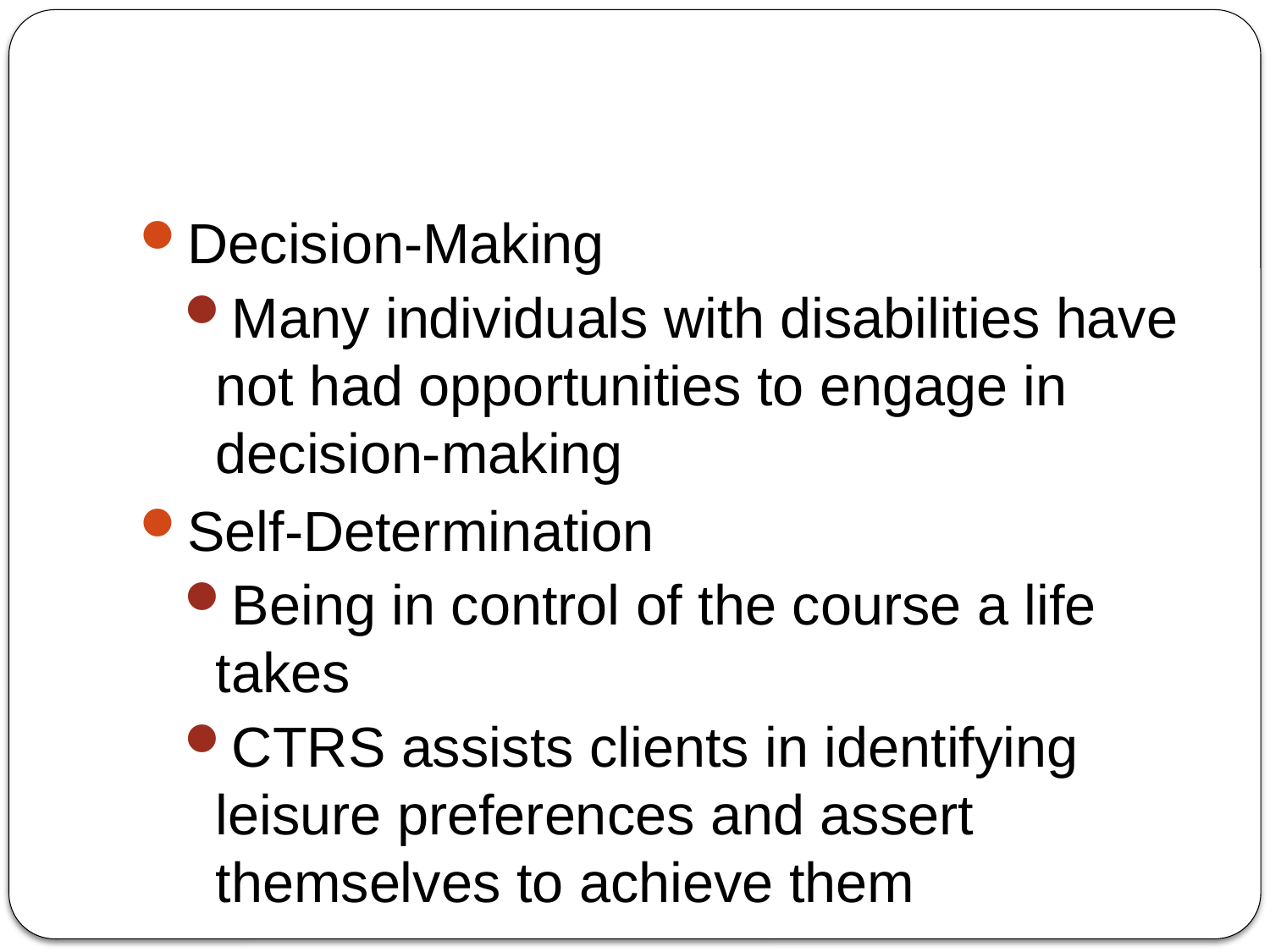

#
Decision-Making
Many individuals with disabilities have not had opportunities to engage in decision-making
Self-Determination
Being in control of the course a life takes
CTRS assists clients in identifying leisure preferences and assert themselves to achieve them